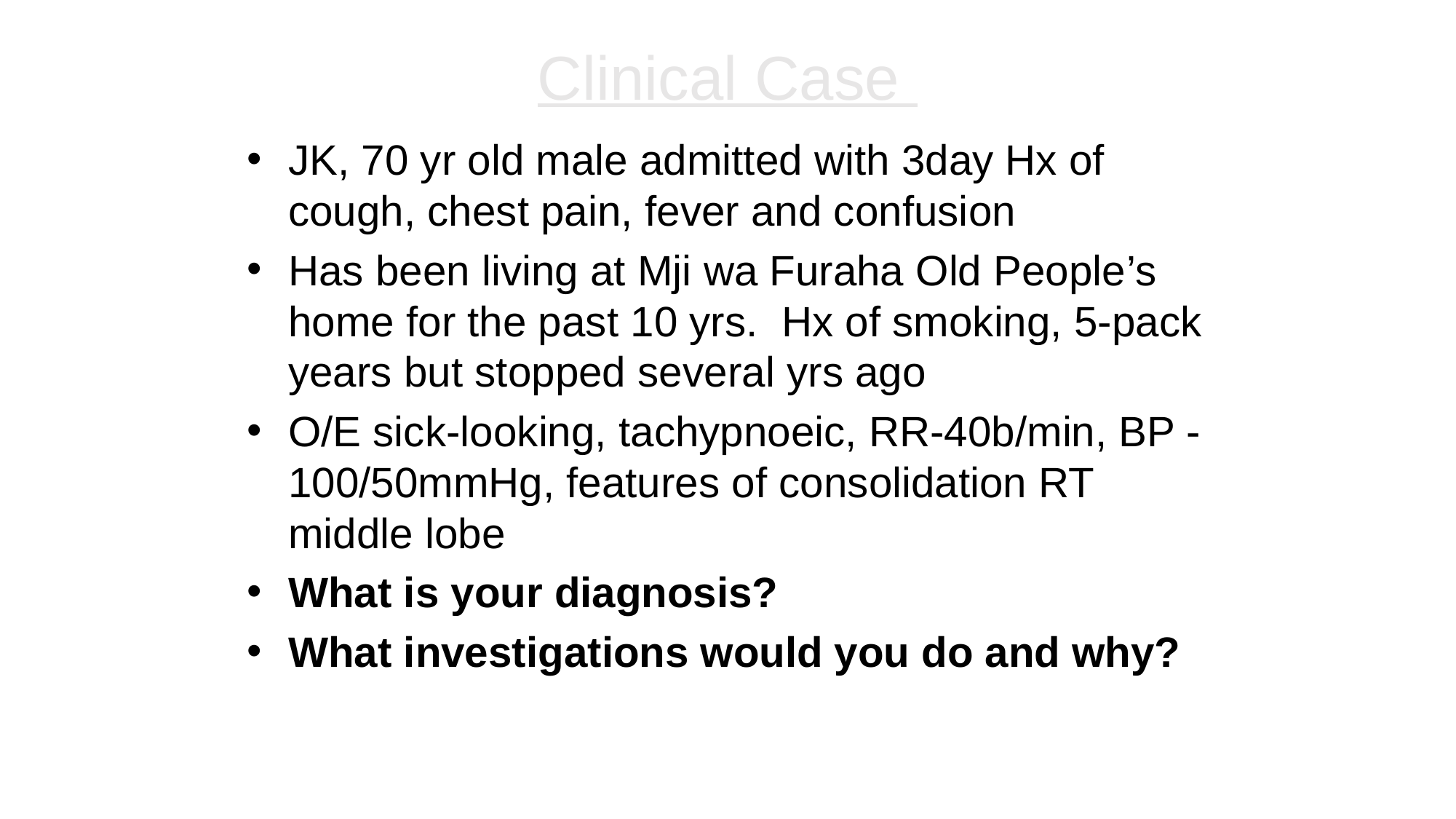

# Clinical Case
JK, 70 yr old male admitted with 3day Hx of cough, chest pain, fever and confusion
Has been living at Mji wa Furaha Old People’s home for the past 10 yrs.  Hx of smoking, 5-pack years but stopped several yrs ago
O/E sick-looking, tachypnoeic, RR-40b/min, BP -100/50mmHg, features of consolidation RT middle lobe
What is your diagnosis?
What investigations would you do and why?